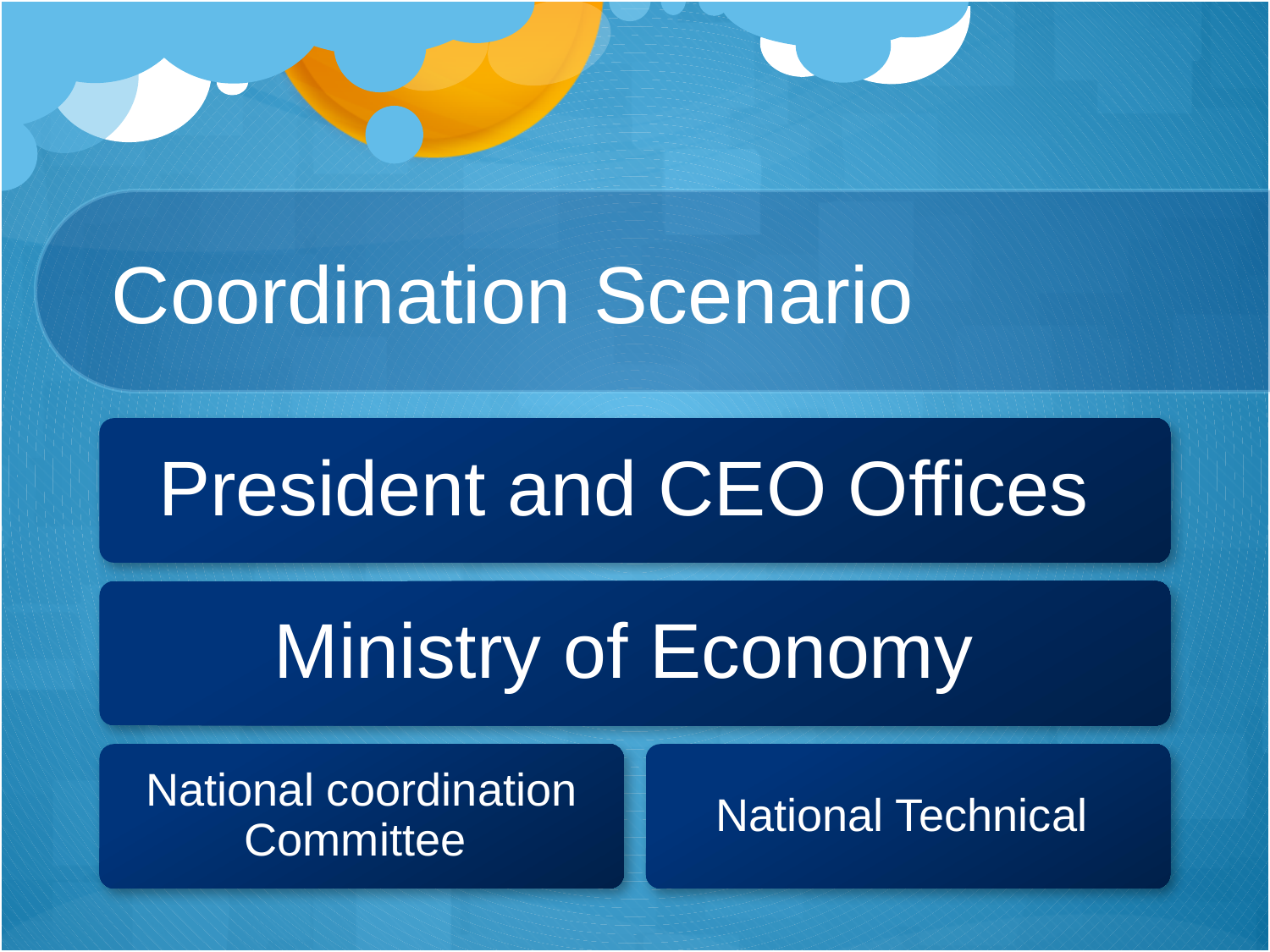

# Coordination Scenario
President and CEO Offices
Ministry of Economy
National coordination Committee
National Technical